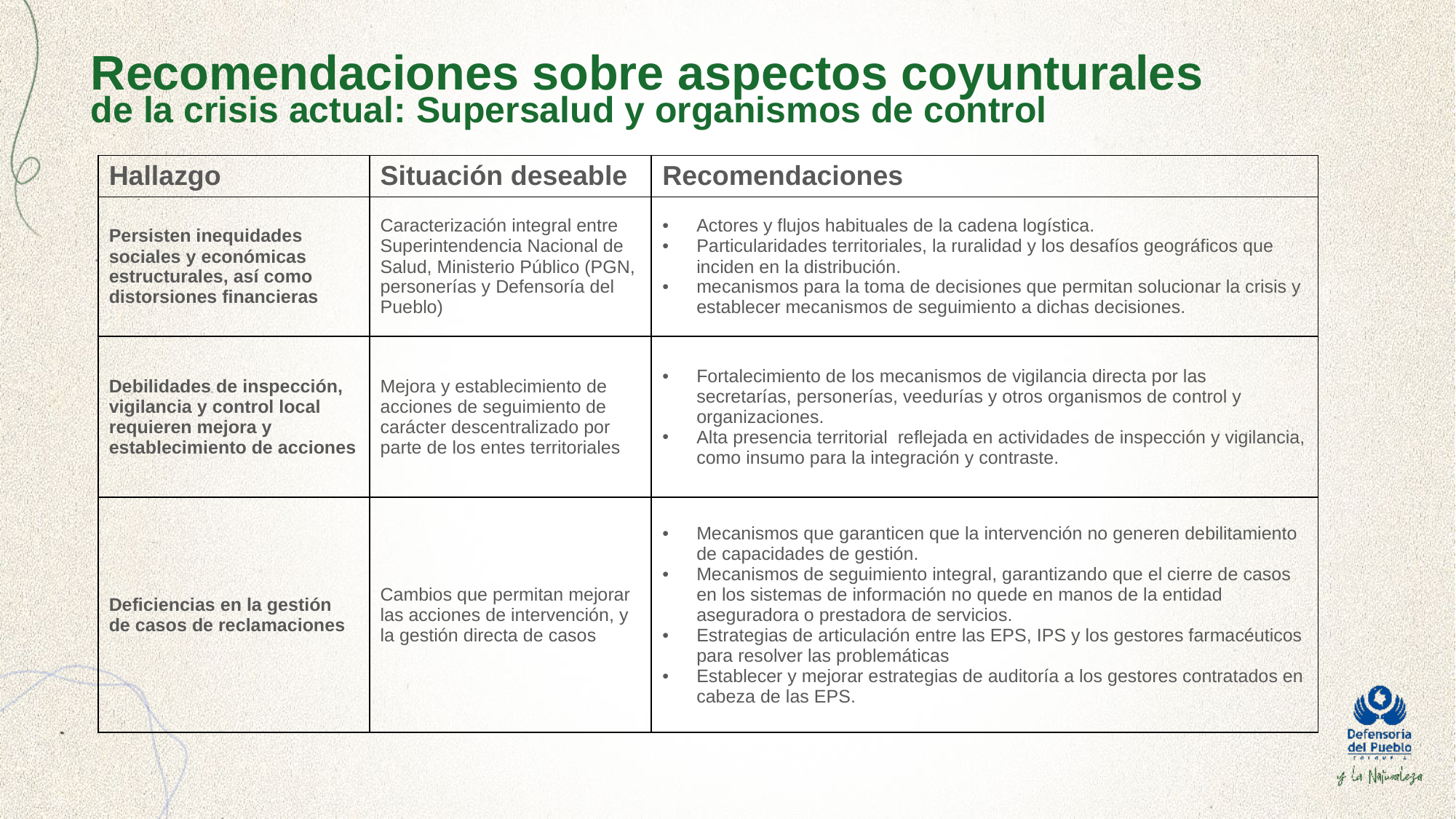

Recomendaciones sobre aspectos coyunturales
de la crisis actual: Supersalud y organismos de control
| Hallazgo | Situación deseable | Recomendaciones |
| --- | --- | --- |
| Persisten inequidades sociales y económicas estructurales, así como distorsiones financieras | Caracterización integral entre Superintendencia Nacional de Salud, Ministerio Público (PGN, personerías y Defensoría del Pueblo) | Actores y flujos habituales de la cadena logística. Particularidades territoriales, la ruralidad y los desafíos geográficos que inciden en la distribución. mecanismos para la toma de decisiones que permitan solucionar la crisis y establecer mecanismos de seguimiento a dichas decisiones. |
| Debilidades de inspección, vigilancia y control local requieren mejora y establecimiento de acciones | Mejora y establecimiento de acciones de seguimiento de carácter descentralizado por parte de los entes territoriales | Fortalecimiento de los mecanismos de vigilancia directa por las secretarías, personerías, veedurías y otros organismos de control y organizaciones. Alta presencia territorial reflejada en actividades de inspección y vigilancia, como insumo para la integración y contraste. |
| Deficiencias en la gestión de casos de reclamaciones | Cambios que permitan mejorar las acciones de intervención, y la gestión directa de casos | Mecanismos que garanticen que la intervención no generen debilitamiento de capacidades de gestión. Mecanismos de seguimiento integral, garantizando que el cierre de casos en los sistemas de información no quede en manos de la entidad aseguradora o prestadora de servicios. Estrategias de articulación entre las EPS, IPS y los gestores farmacéuticos para resolver las problemáticas Establecer y mejorar estrategias de auditoría a los gestores contratados en cabeza de las EPS. |